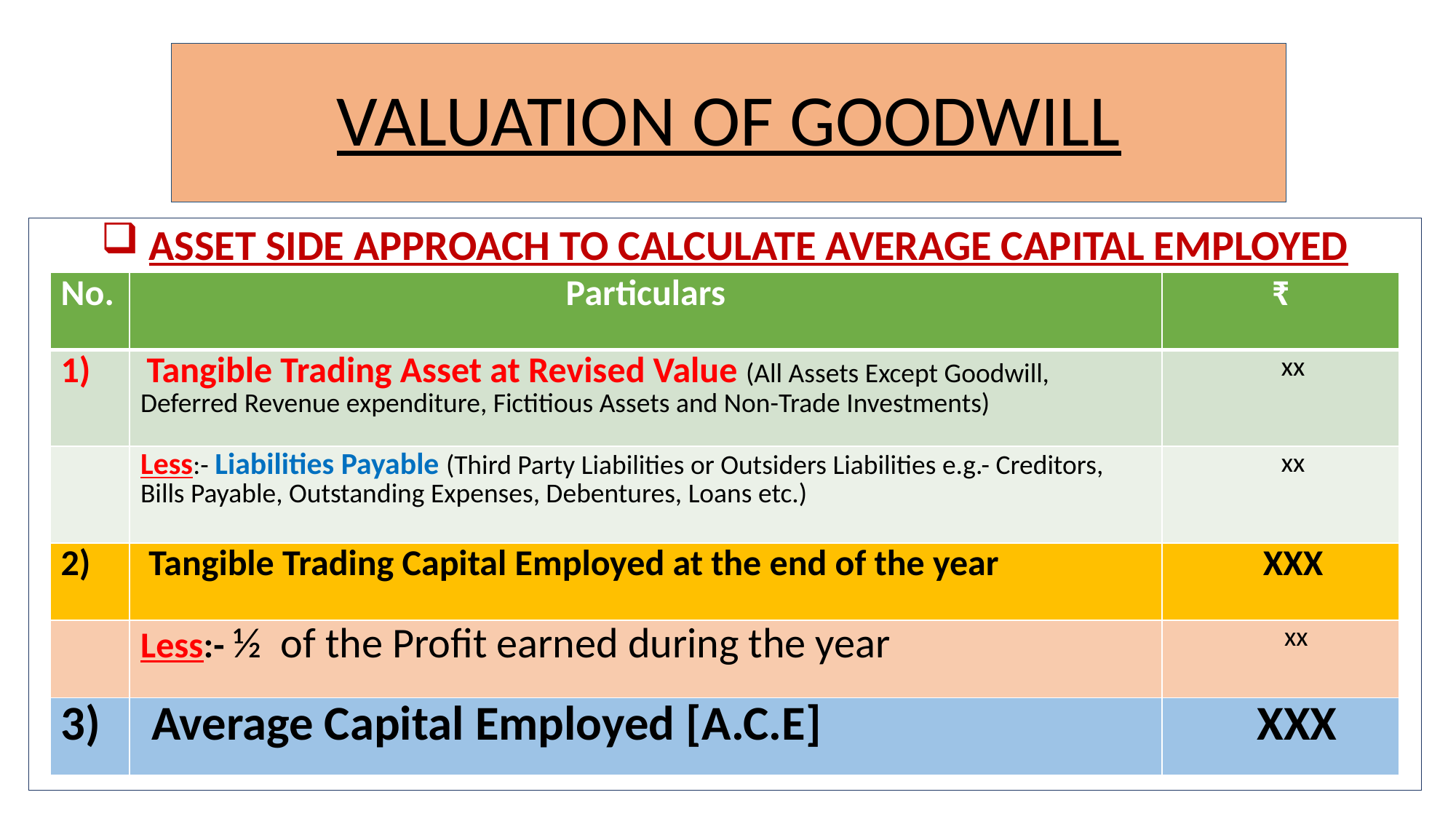

# VALUATION OF GOODWILL
 ASSET SIDE APPROACH TO CALCULATE AVERAGE CAPITAL EMPLOYED

| No. | Particulars | ₹ |
| --- | --- | --- |
| 1) | Tangible Trading Asset at Revised Value (All Assets Except Goodwill, Deferred Revenue expenditure, Fictitious Assets and Non-Trade Investments) | xx |
|  | Less:- Liabilities Payable (Third Party Liabilities or Outsiders Liabilities e.g.- Creditors, Bills Payable, Outstanding Expenses, Debentures, Loans etc.) | xx |
| 2) | Tangible Trading Capital Employed at the end of the year | XXX |
|  | Less:- ½ of the Profit earned during the year | xx |
| 3) | Average Capital Employed [A.C.E] | XXX |